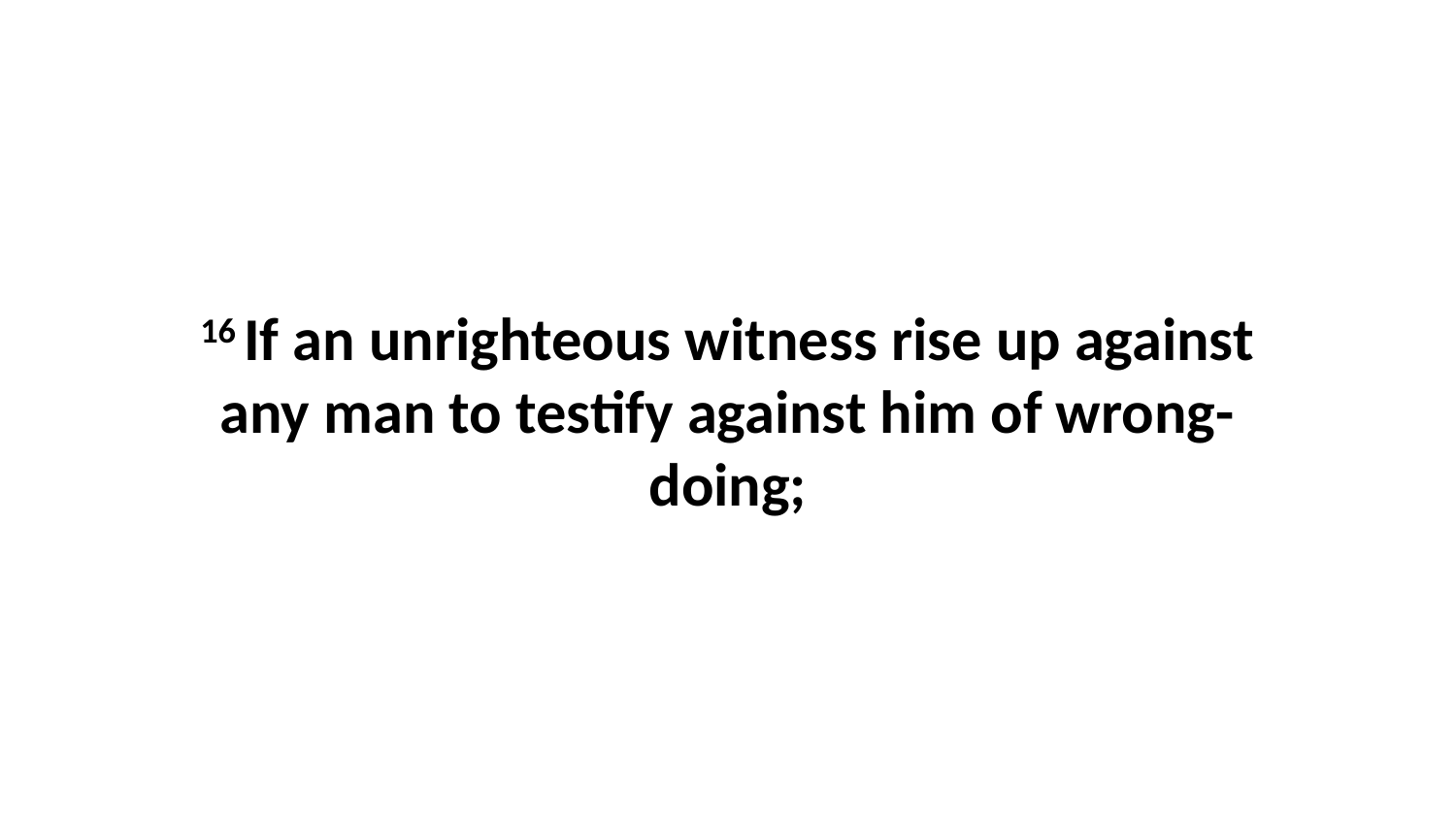

16 If an unrighteous witness rise up against any man to testify against him of wrong-doing;